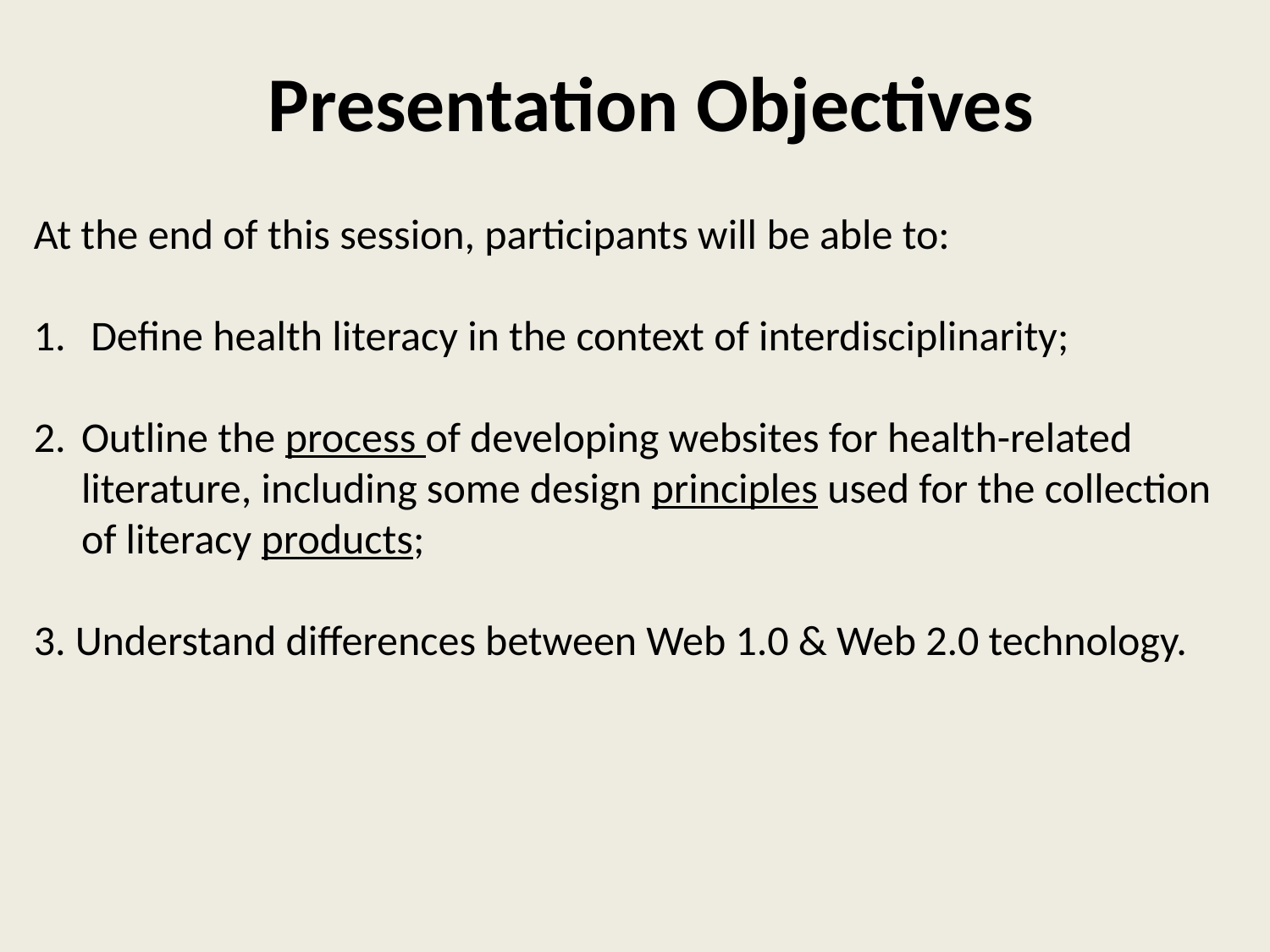

# Presentation Objectives
At the end of this session, participants will be able to:

 Define health literacy in the context of interdisciplinarity;

Outline the process of developing websites for health-related literature, including some design principles used for the collection of literacy products;

3. Understand differences between Web 1.0 & Web 2.0 technology.